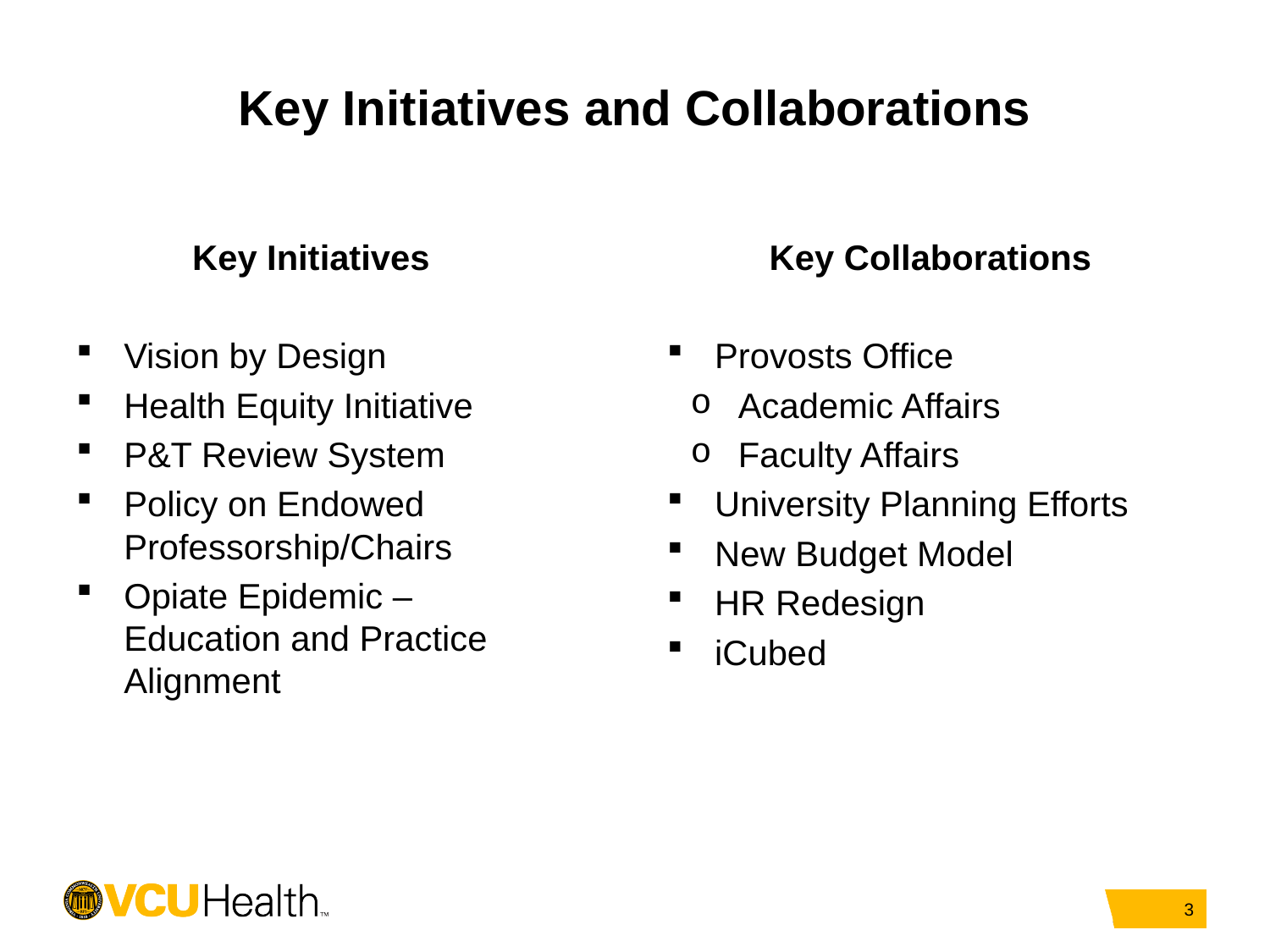

# Key Initiatives and Collaborations
Key Initiatives

Vision by Design
Health Equity Initiative
P&T Review System
Policy on Endowed Professorship/Chairs
Opiate Epidemic – Education and Practice Alignment

Key Collaborations

Provosts Office
Academic Affairs
Faculty Affairs
University Planning Efforts
New Budget Model
HR Redesign
iCubed
3